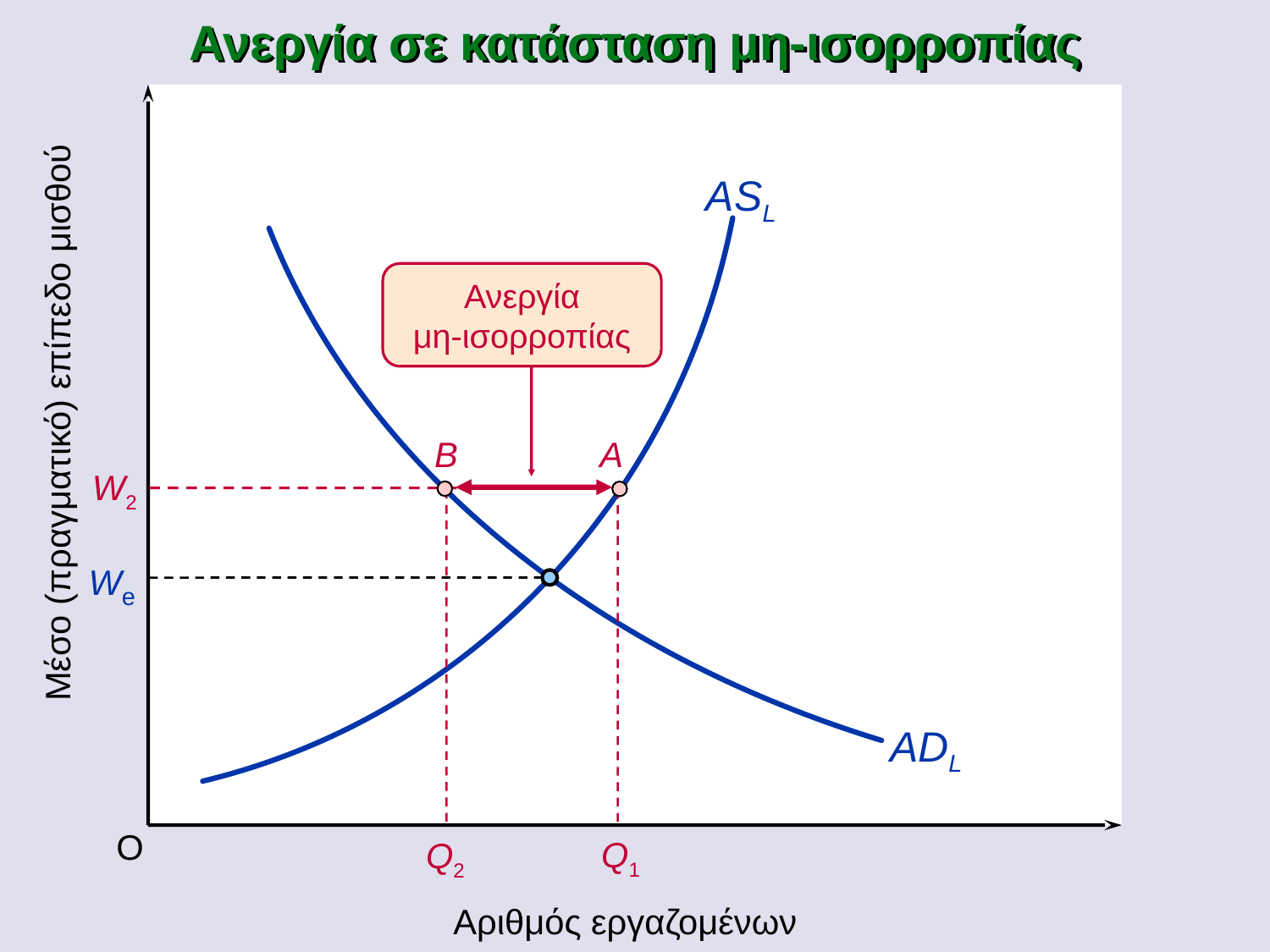

Ανεργία σε κατάσταση μη-ισορροπίας

ASL
Ανεργία
μη-ισορροπίας

Μέσο (πραγματικό) επίπεδο μισθού
B

A

W2

Q2

Q1
We

ADL
O

Αριθμός εργαζομένων